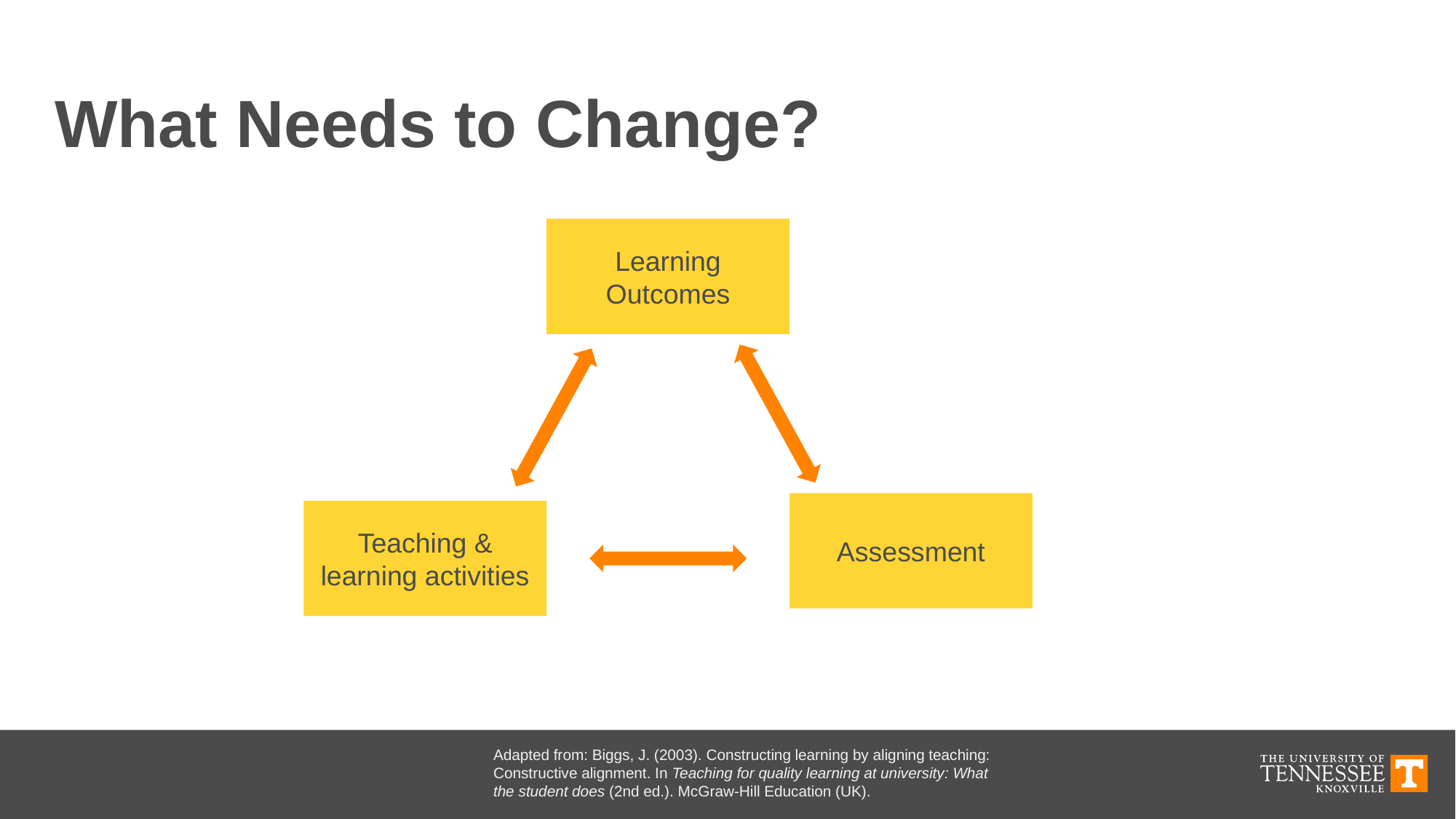

# What Needs to Change?
Learning Outcomes

Assessment
Teaching & learning activities
Adapted from: Biggs, J. (2003). Constructing learning by aligning teaching: Constructive alignment. In Teaching for quality learning at university: What the student does (2nd ed.). McGraw-Hill Education (UK).